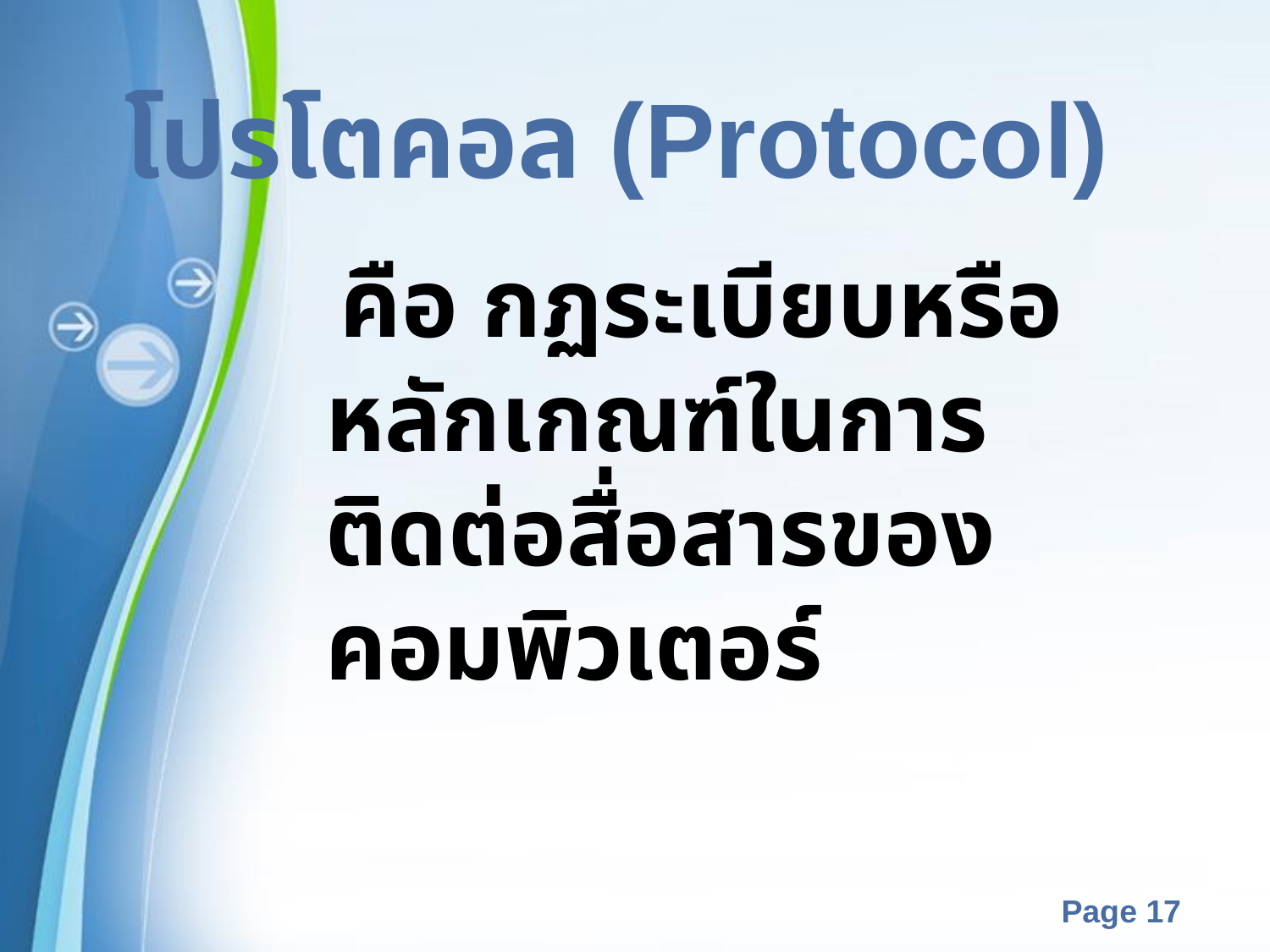

# โปรโตคอล (Protocol)
 คือ กฏระเบียบหรือหลักเกณฑ์ในการติดต่อสื่อสารของคอมพิวเตอร์